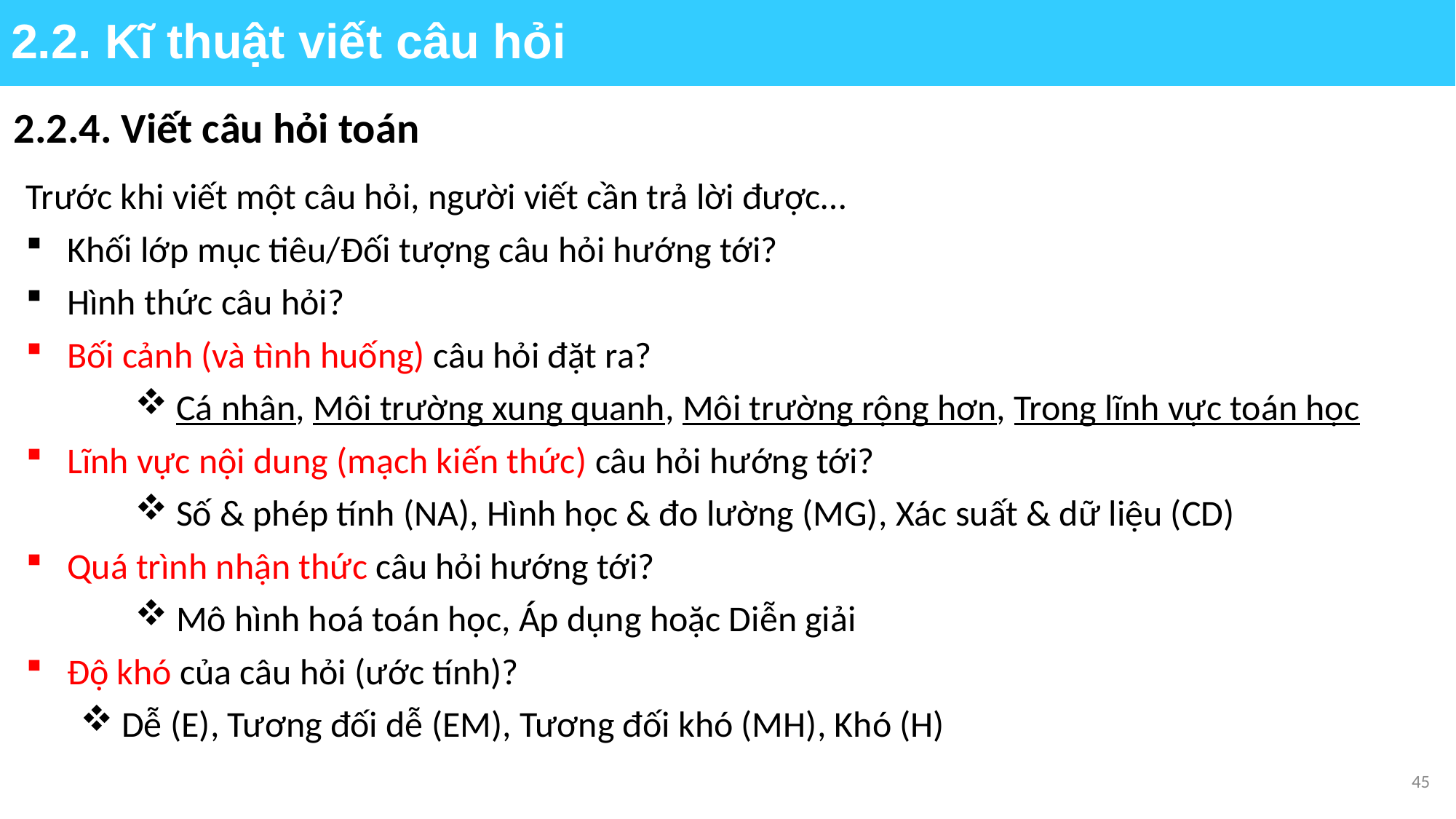

2.2. Kĩ thuật viết câu hỏi
2.2.4. Viết câu hỏi toán
Trước khi viết một câu hỏi, người viết cần trả lời được…
Khối lớp mục tiêu/Đối tượng câu hỏi hướng tới?
Hình thức câu hỏi?
Bối cảnh (và tình huống) câu hỏi đặt ra?
Cá nhân, Môi trường xung quanh, Môi trường rộng hơn, Trong lĩnh vực toán học
Lĩnh vực nội dung (mạch kiến thức) câu hỏi hướng tới?
Số & phép tính (NA), Hình học & đo lường (MG), Xác suất & dữ liệu (CD)
Quá trình nhận thức câu hỏi hướng tới?
Mô hình hoá toán học, Áp dụng hoặc Diễn giải
Độ khó của câu hỏi (ước tính)?
Dễ (E), Tương đối dễ (EM), Tương đối khó (MH), Khó (H)
45